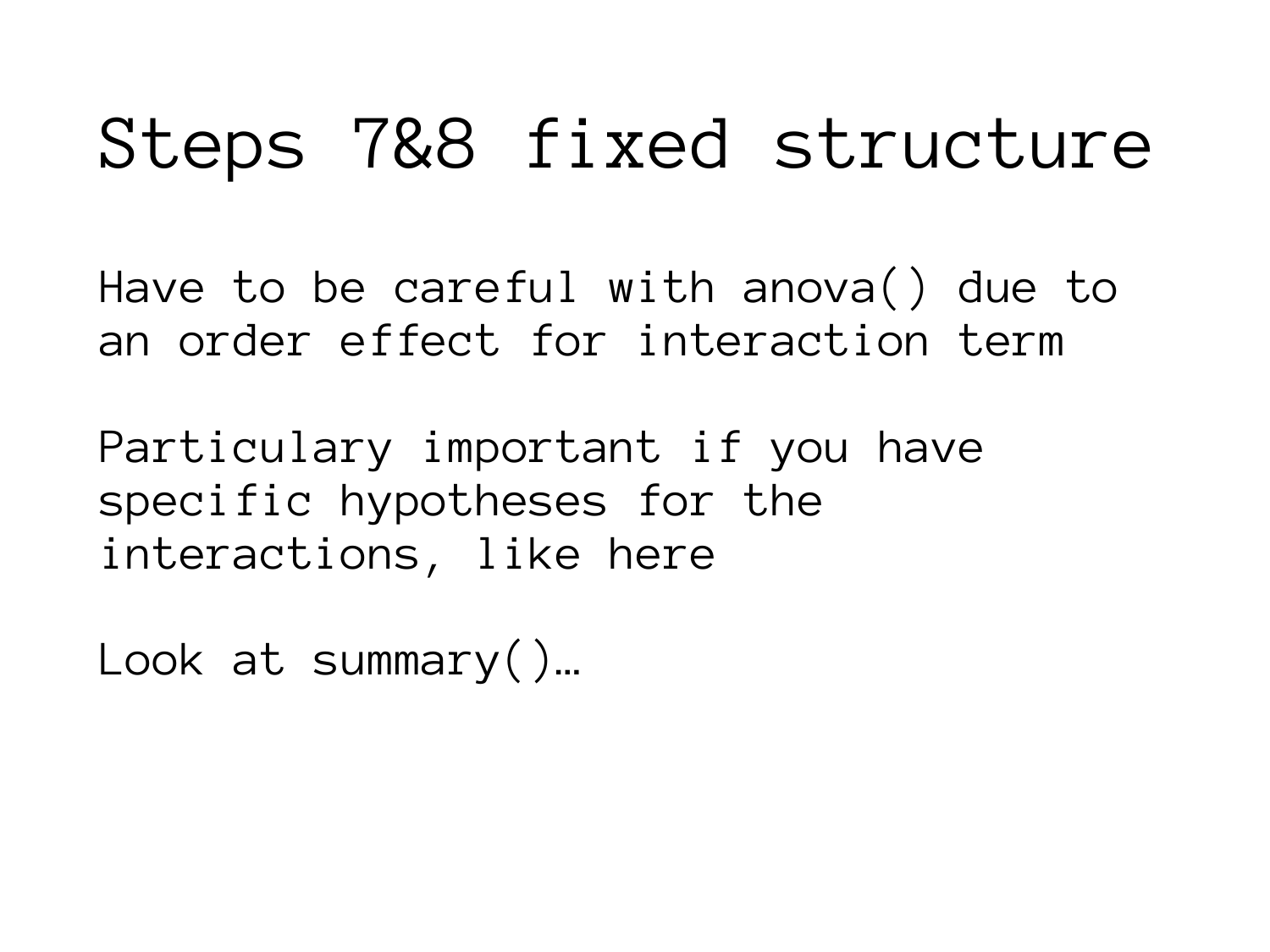

# Steps 7&8 fixed structure
Have to be careful with anova() due to an order effect for interaction term
Particulary important if you have specific hypotheses for the interactions, like here
Look at summary()…